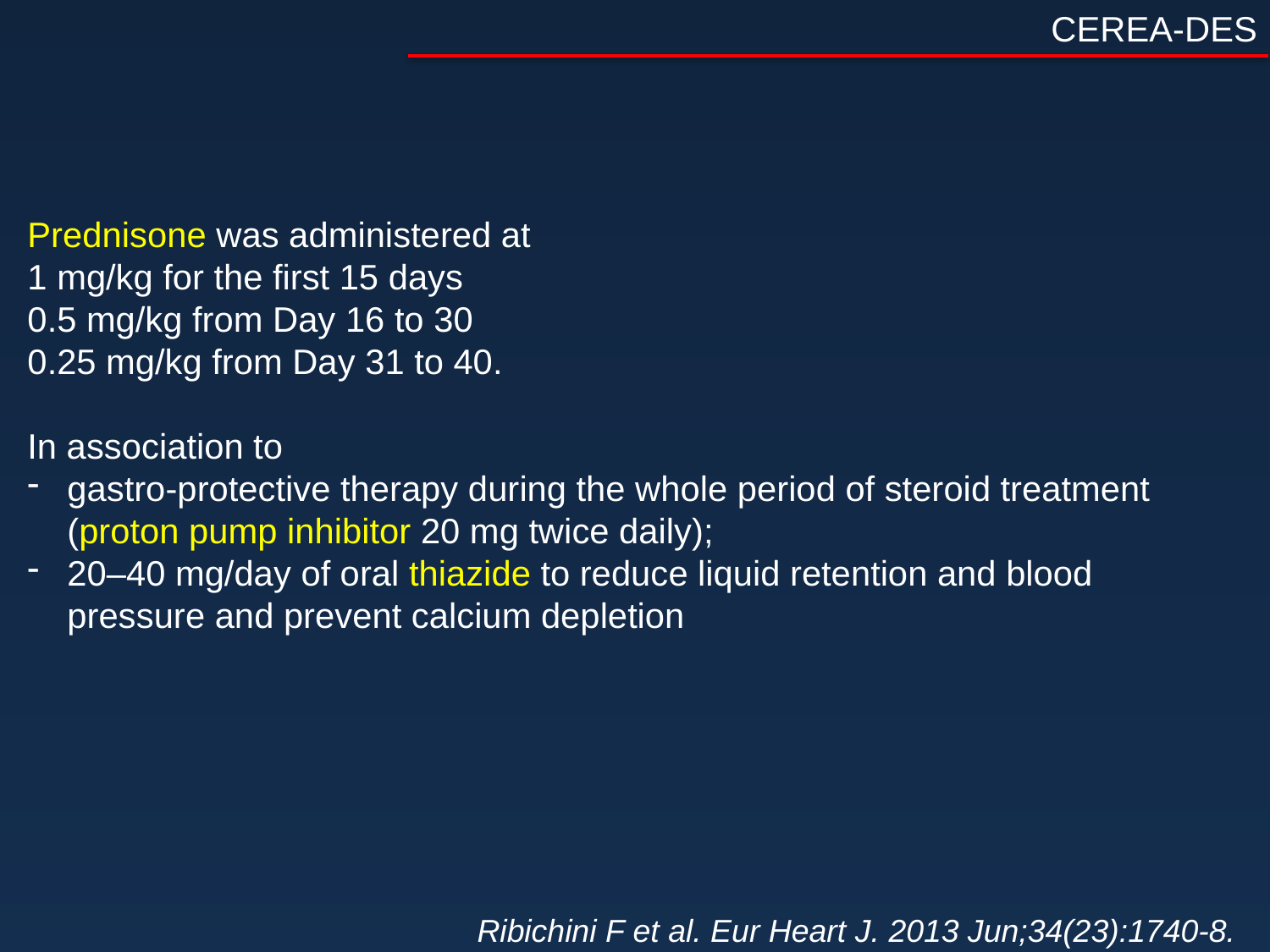

CEREA-DES
Prednisone was administered at
1 mg/kg for the first 15 days
0.5 mg/kg from Day 16 to 30
0.25 mg/kg from Day 31 to 40.

In association to
gastro-protective therapy during the whole period of steroid treatment   (proton pump inhibitor 20 mg twice daily);
20–40 mg/day of oral thiazide to reduce liquid retention and blood pressure and prevent calcium depletion
Ribichini F et al. Eur Heart J. 2013 Jun;34(23):1740-8.